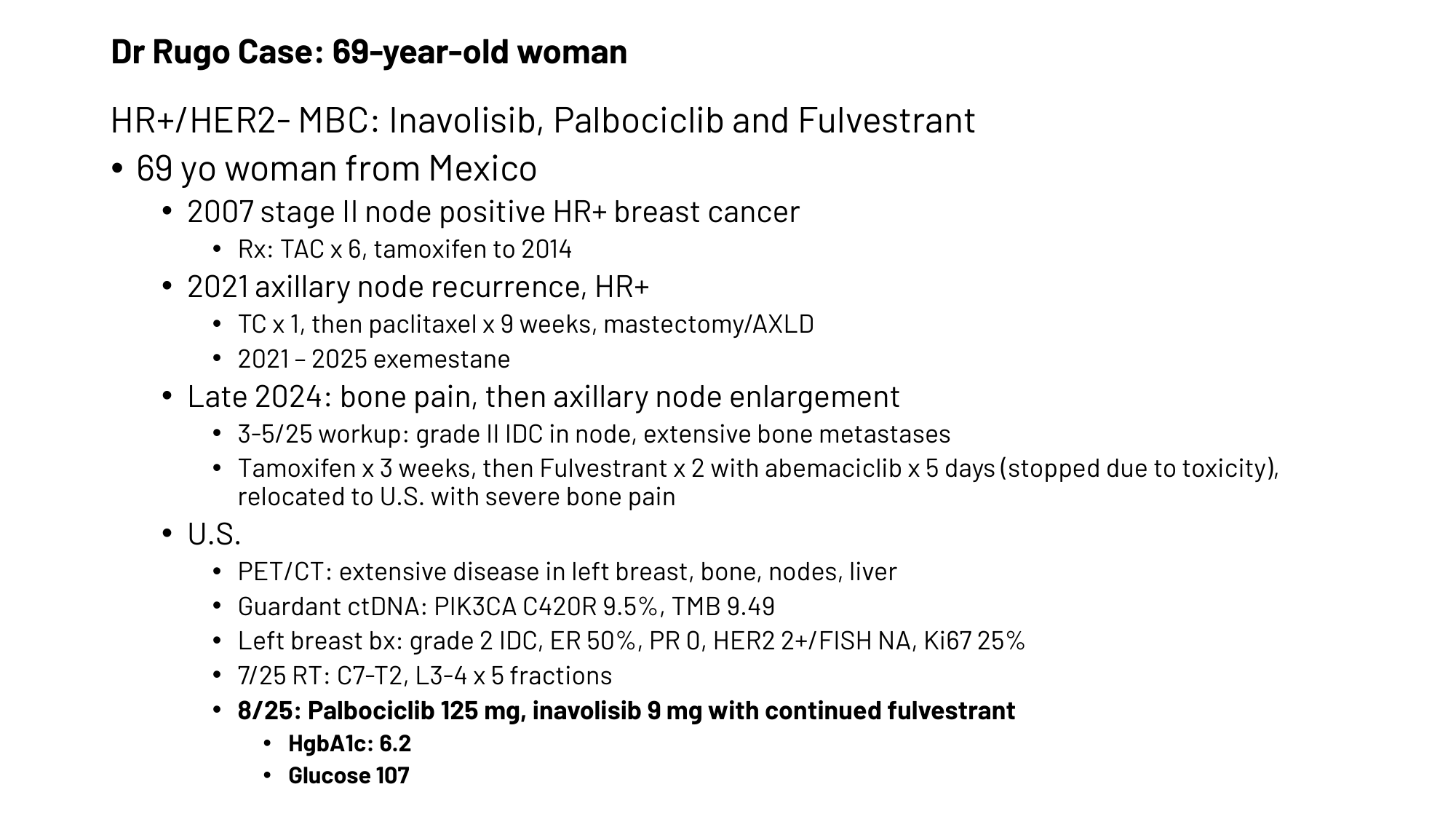

Dr Rugo Case: 69-year-old woman

# HR+/HER2- MBC: Inavolisib, Palbociclib and Fulvestrant
69 yo woman from Mexico
2007 stage II node positive HR+ breast cancer
Rx: TAC x 6, tamoxifen to 2014
2021 axillary node recurrence, HR+
TC x 1, then paclitaxel x 9 weeks, mastectomy/AXLD
2021 – 2025 exemestane
Late 2024: bone pain, then axillary node enlargement
3-5/25 workup: grade II IDC in node, extensive bone metastases
Tamoxifen x 3 weeks, then Fulvestrant x 2 with abemaciclib x 5 days (stopped due to toxicity), relocated to U.S. with severe bone pain
U.S.
PET/CT: extensive disease in left breast, bone, nodes, liver
Guardant ctDNA: PIK3CA C420R 9.5%, TMB 9.49
Left breast bx: grade 2 IDC, ER 50%, PR 0, HER2 2+/FISH NA, Ki67 25%
7/25 RT: C7-T2, L3-4 x 5 fractions
8/25: Palbociclib 125 mg, inavolisib 9 mg with continued fulvestrant
HgbA1c: 6.2
Glucose 107